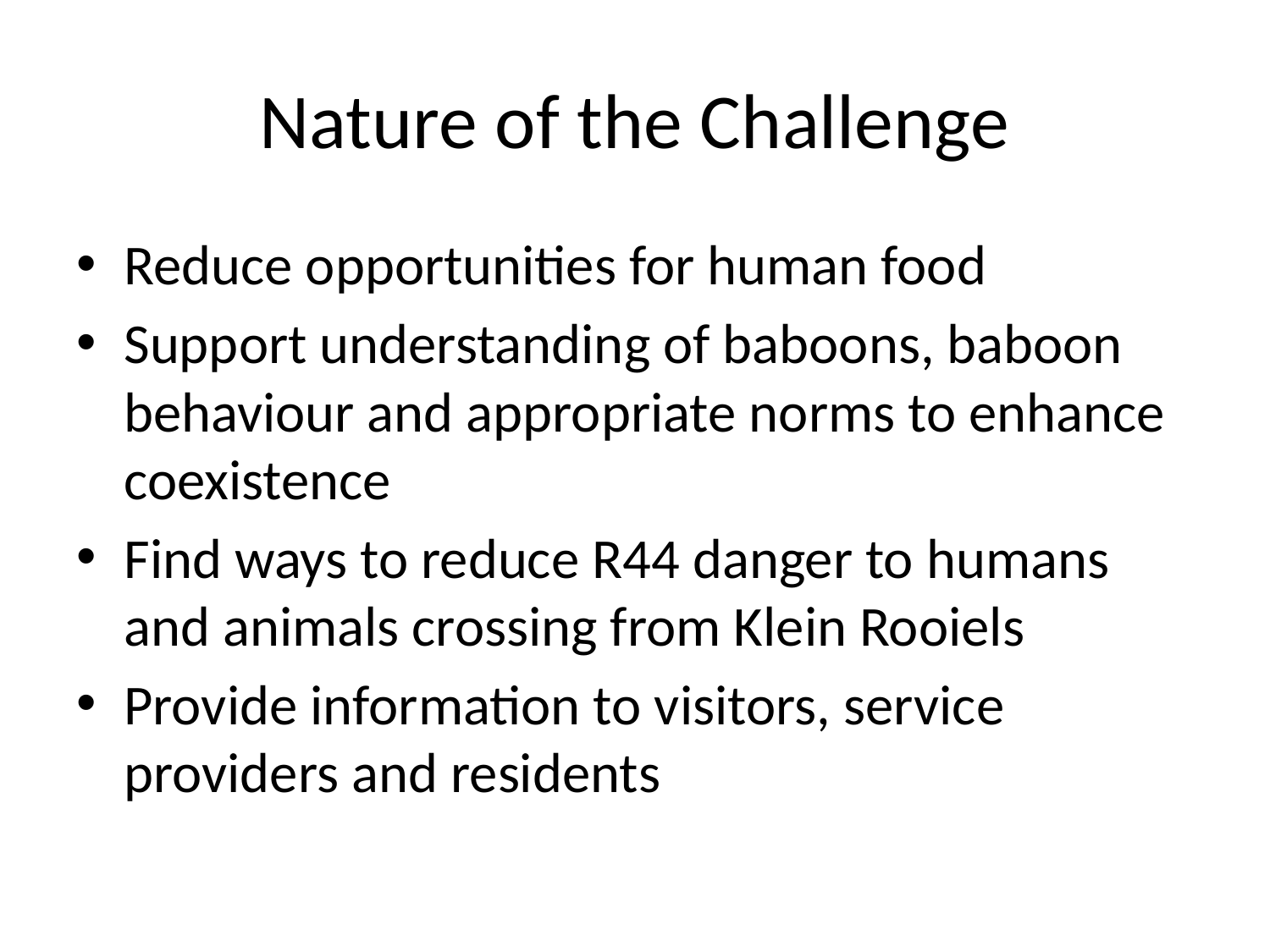

# Nature of the Challenge
Reduce opportunities for human food
Support understanding of baboons, baboon behaviour and appropriate norms to enhance coexistence
Find ways to reduce R44 danger to humans and animals crossing from Klein Rooiels
Provide information to visitors, service providers and residents